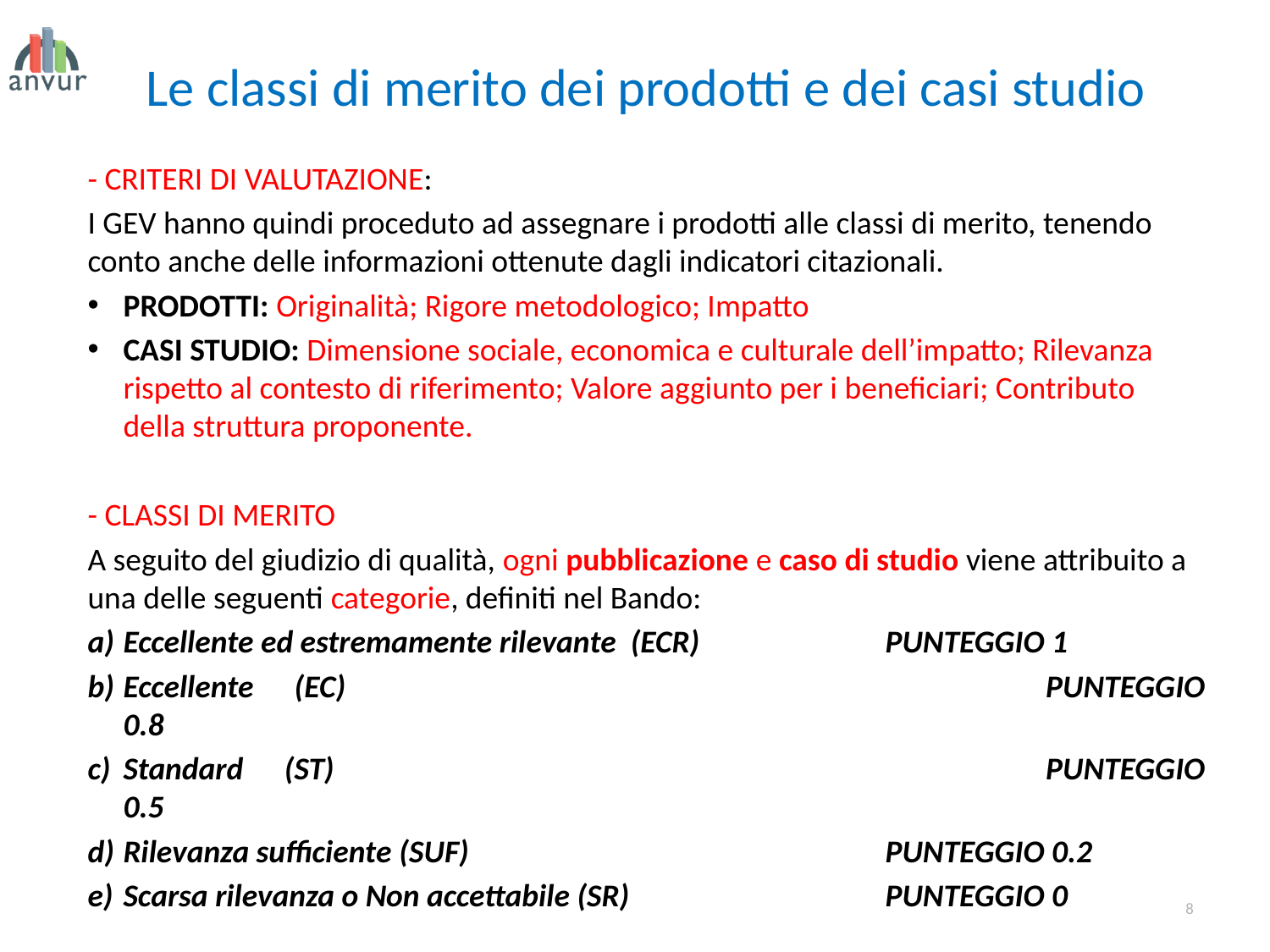

Le classi di merito dei prodotti e dei casi studio
- CRITERI DI VALUTAZIONE:
I GEV hanno quindi proceduto ad assegnare i prodotti alle classi di merito, tenendo conto anche delle informazioni ottenute dagli indicatori citazionali.
PRODOTTI: Originalità; Rigore metodologico; Impatto
CASI STUDIO: Dimensione sociale, economica e culturale dell’impatto; Rilevanza rispetto al contesto di riferimento; Valore aggiunto per i beneficiari; Contributo della struttura proponente.

- CLASSI DI MERITO
A seguito del giudizio di qualità, ogni pubblicazione e caso di studio viene attribuito a una delle seguenti categorie, definiti nel Bando:
Eccellente ed estremamente rilevante  (ECR) 		PUNTEGGIO 1
Eccellente (EC)						PUNTEGGIO 0.8
Standard (ST)						PUNTEGGIO 0.5
Rilevanza sufficiente (SUF)				PUNTEGGIO 0.2
Scarsa rilevanza o Non accettabile (SR)			PUNTEGGIO 0

8